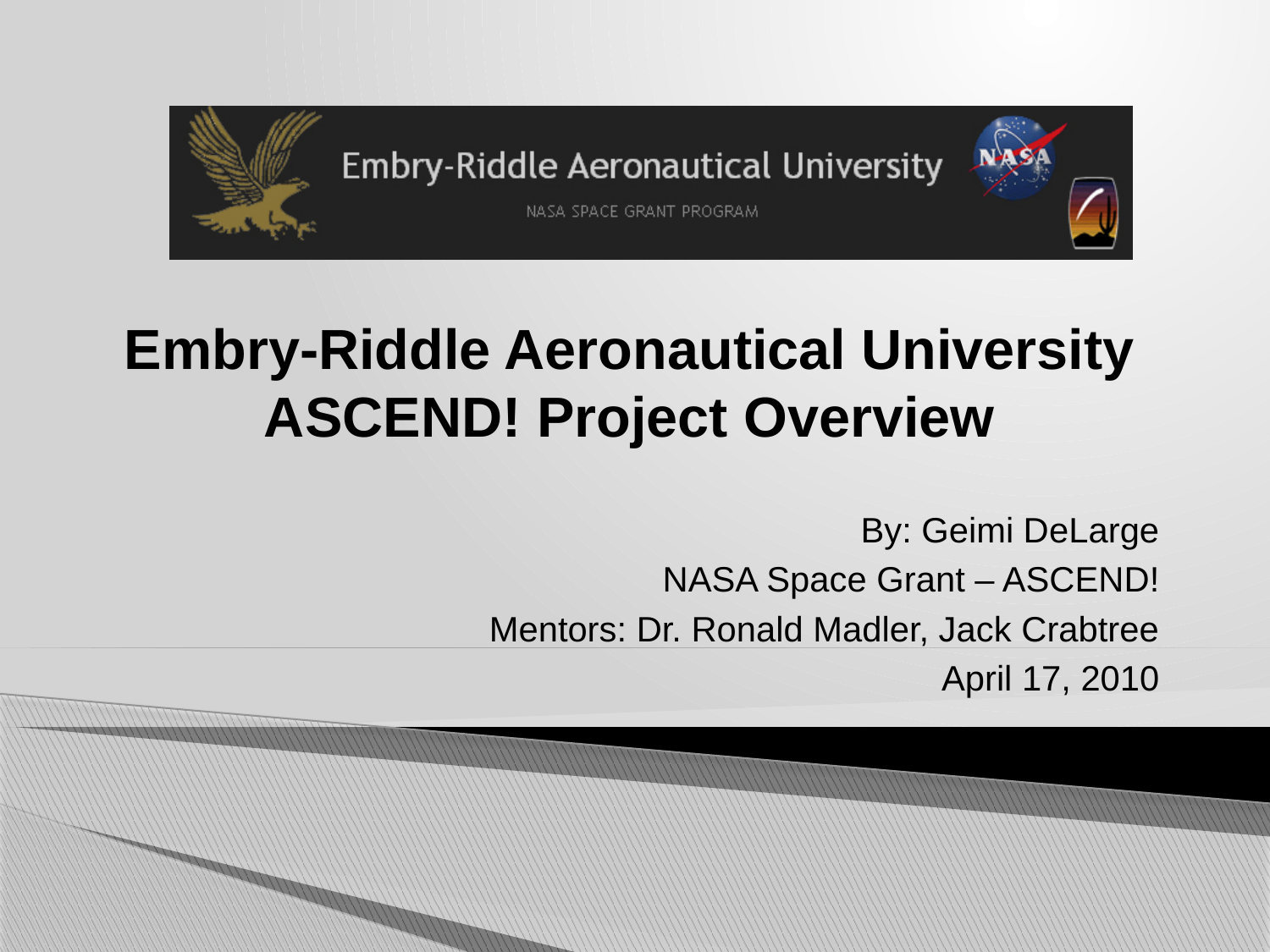

# Embry-Riddle Aeronautical University ASCEND! Project Overview
By: Geimi DeLarge
NASA Space Grant – ASCEND!
Mentors: Dr. Ronald Madler, Jack Crabtree
April 17, 2010